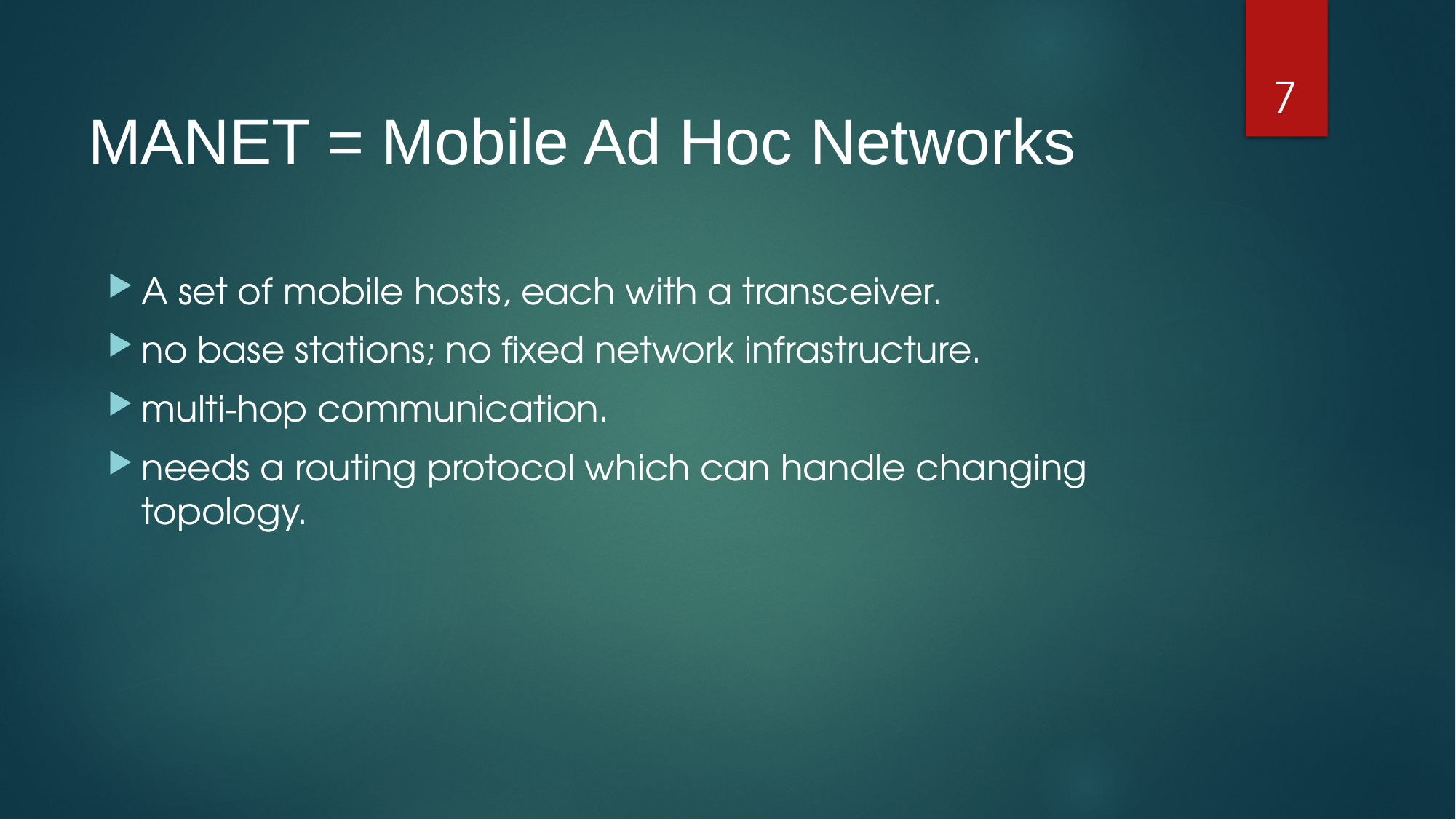

7
# MANET = Mobile Ad Hoc Networks
A set of mobile hosts, each with a transceiver.
no base stations; no fixed network infrastructure.
multi-hop communication.
needs a routing protocol which can handle changing topology.